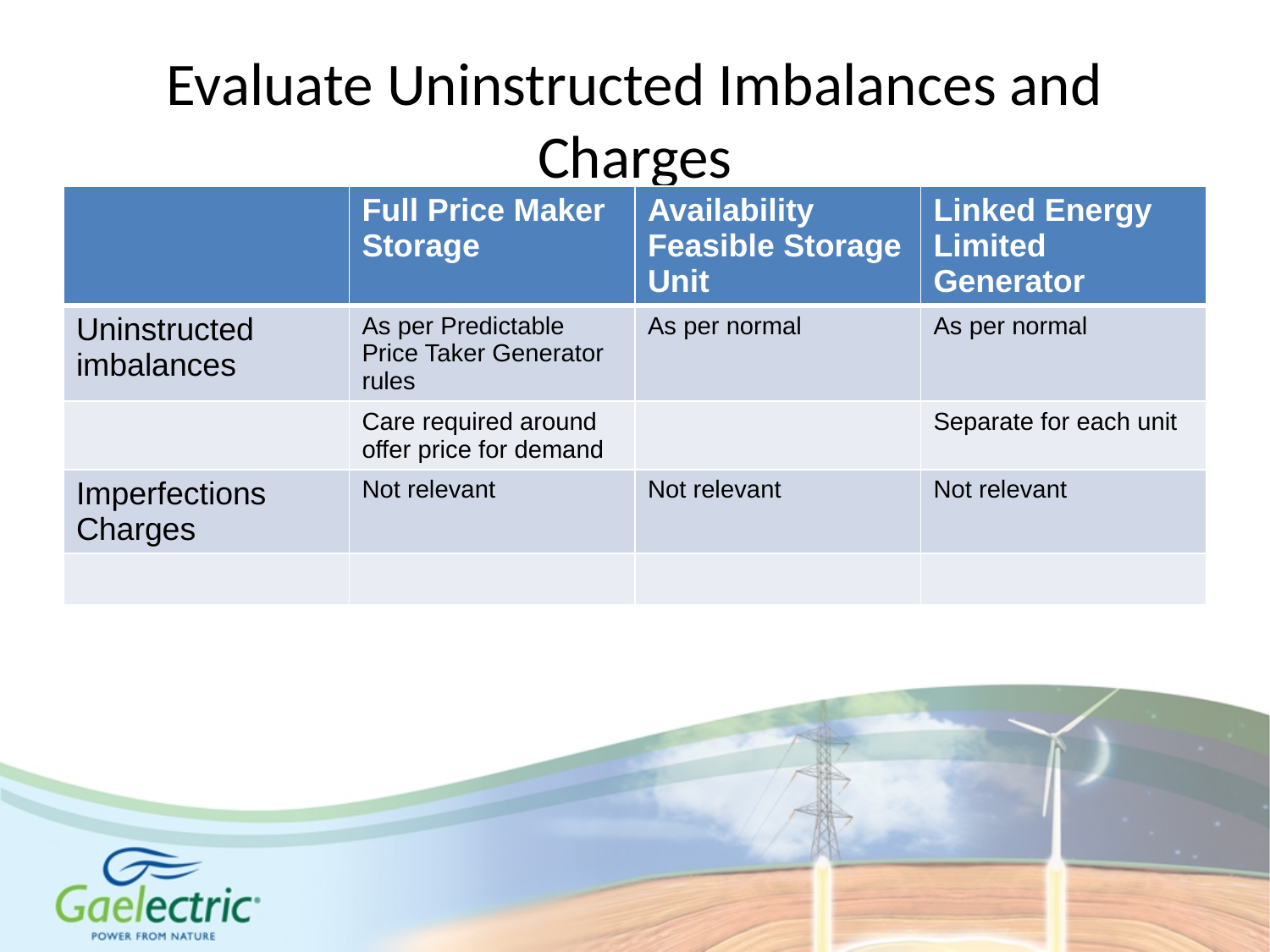

# Evaluate Uninstructed Imbalances and Charges
|  | Full Price Maker Storage | Availability Feasible Storage Unit | Linked Energy Limited Generator |
| --- | --- | --- | --- |
| Uninstructed imbalances | As per Predictable Price Taker Generator rules | As per normal | As per normal |
|  | Care required around offer price for demand |  | Separate for each unit |
| Imperfections Charges | Not relevant | Not relevant | Not relevant |
|  |  |  |  |